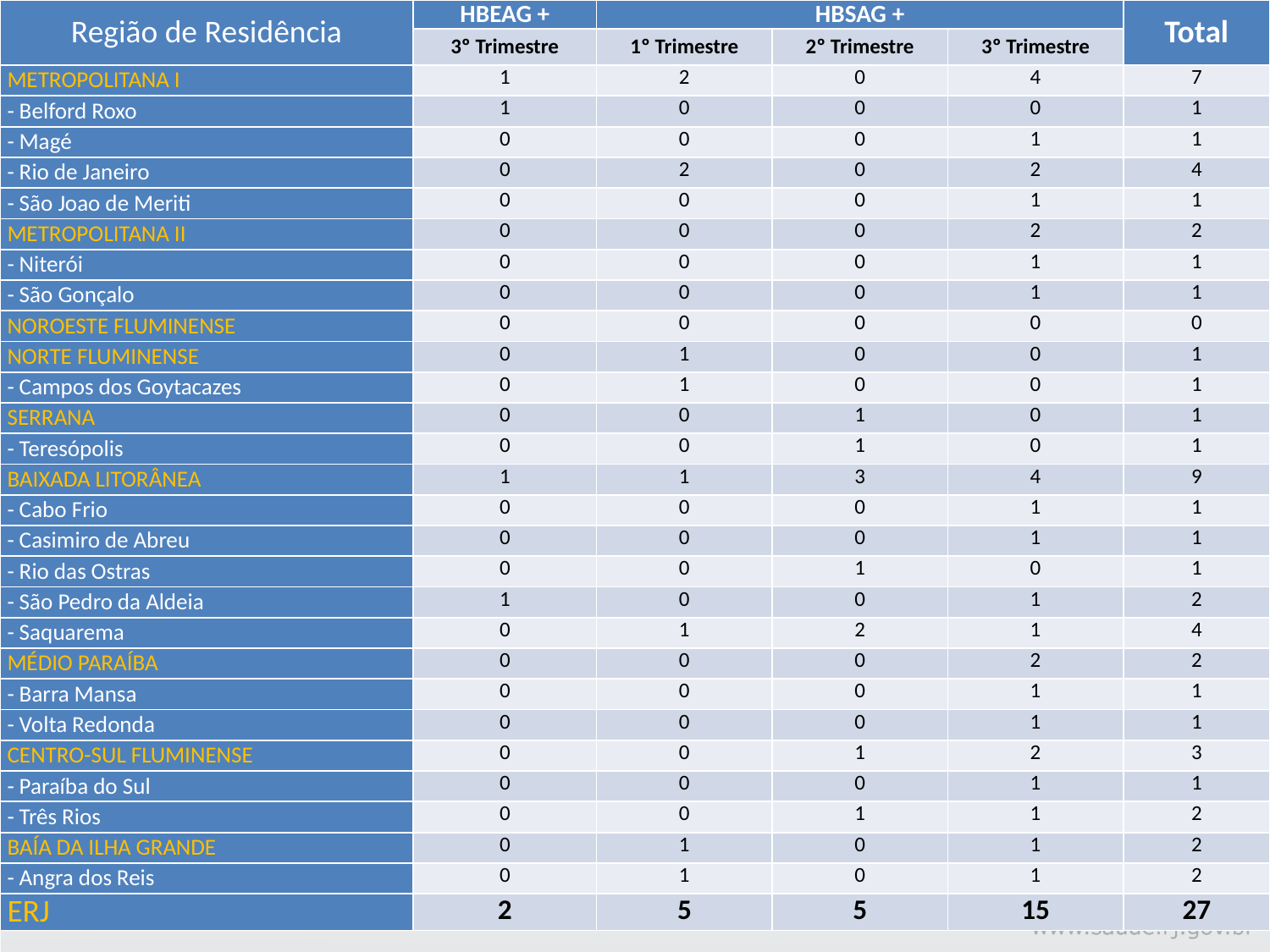

| Região de Residência | HBEAG + | HBSAG + |  |  | Total |
| --- | --- | --- | --- | --- | --- |
|  | 3º Trimestre | 1º Trimestre | 2º Trimestre | 3º Trimestre |  |
| METROPOLITANA I | 1 | 2 | 0 | 4 | 7 |
| - Belford Roxo | 1 | 0 | 0 | 0 | 1 |
| - Magé | 0 | 0 | 0 | 1 | 1 |
| - Rio de Janeiro | 0 | 2 | 0 | 2 | 4 |
| - São Joao de Meriti | 0 | 0 | 0 | 1 | 1 |
| METROPOLITANA II | 0 | 0 | 0 | 2 | 2 |
| - Niterói | 0 | 0 | 0 | 1 | 1 |
| - São Gonçalo | 0 | 0 | 0 | 1 | 1 |
| NOROESTE FLUMINENSE | 0 | 0 | 0 | 0 | 0 |
| NORTE FLUMINENSE | 0 | 1 | 0 | 0 | 1 |
| - Campos dos Goytacazes | 0 | 1 | 0 | 0 | 1 |
| SERRANA | 0 | 0 | 1 | 0 | 1 |
| - Teresópolis | 0 | 0 | 1 | 0 | 1 |
| BAIXADA LITORÂNEA | 1 | 1 | 3 | 4 | 9 |
| - Cabo Frio | 0 | 0 | 0 | 1 | 1 |
| - Casimiro de Abreu | 0 | 0 | 0 | 1 | 1 |
| - Rio das Ostras | 0 | 0 | 1 | 0 | 1 |
| - São Pedro da Aldeia | 1 | 0 | 0 | 1 | 2 |
| - Saquarema | 0 | 1 | 2 | 1 | 4 |
| MÉDIO PARAÍBA | 0 | 0 | 0 | 2 | 2 |
| - Barra Mansa | 0 | 0 | 0 | 1 | 1 |
| - Volta Redonda | 0 | 0 | 0 | 1 | 1 |
| CENTRO-SUL FLUMINENSE | 0 | 0 | 1 | 2 | 3 |
| - Paraíba do Sul | 0 | 0 | 0 | 1 | 1 |
| - Três Rios | 0 | 0 | 1 | 1 | 2 |
| BAÍA DA ILHA GRANDE | 0 | 1 | 0 | 1 | 2 |
| - Angra dos Reis | 0 | 1 | 0 | 1 | 2 |
| ERJ | 2 | 5 | 5 | 15 | 27 |